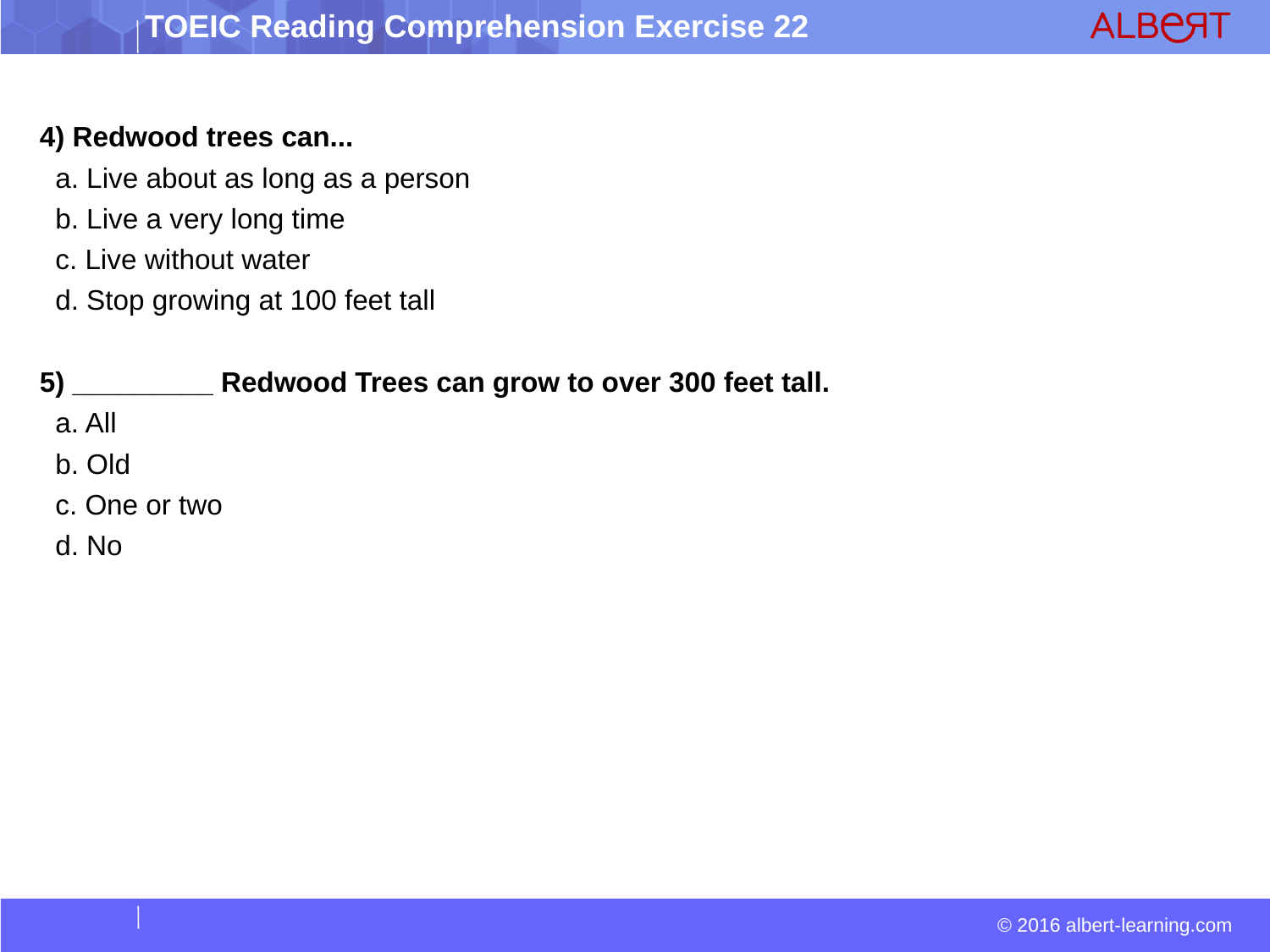

4) Redwood trees can...
  a. Live about as long as a person
  b. Live a very long time
  c. Live without water
  d. Stop growing at 100 feet tall

5) _________ Redwood Trees can grow to over 300 feet tall.
  a. All
  b. Old
  c. One or two
  d. No